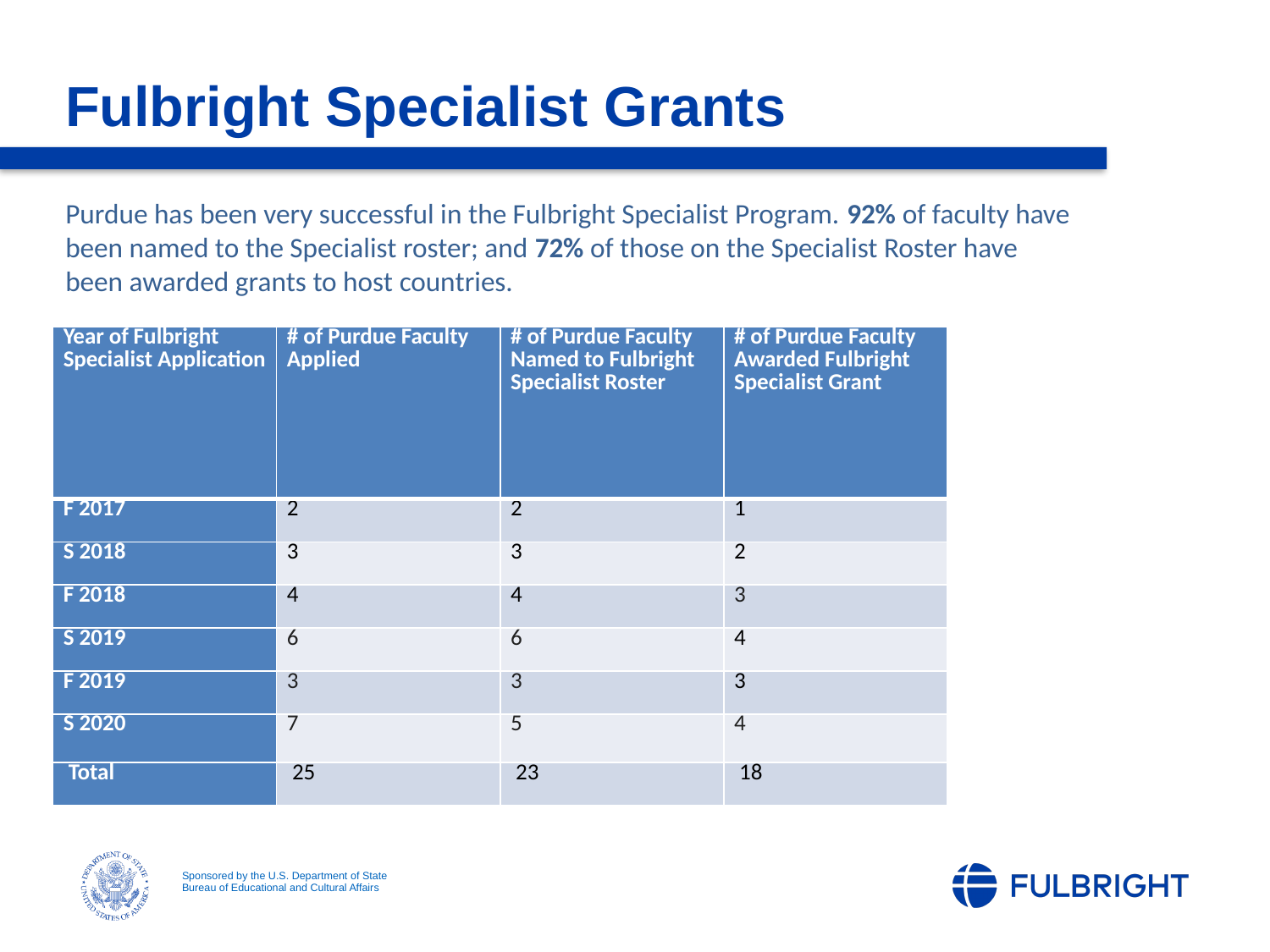

Fulbright Specialist Grants

Purdue has been very successful in the Fulbright Specialist Program. 92% of faculty have been named to the Specialist roster; and 72% of those on the Specialist Roster have been awarded grants to host countries.
| Year of Fulbright Specialist Application | # of Purdue Faculty Applied | # of Purdue Faculty Named to Fulbright Specialist Roster | # of Purdue Faculty Awarded Fulbright Specialist Grant |
| --- | --- | --- | --- |
| F 2017 | 2 | 2 | 1 |
| S 2018 | 3 | 3 | 2 |
| F 2018 | 4 | 4 | 3 |
| S 2019 | 6 | 6 | 4 |
| F 2019 | 3 | 3 | 3 |
| S 2020 | 7 | 5 | 4 |
| Total | 25 | 23 | 18 |